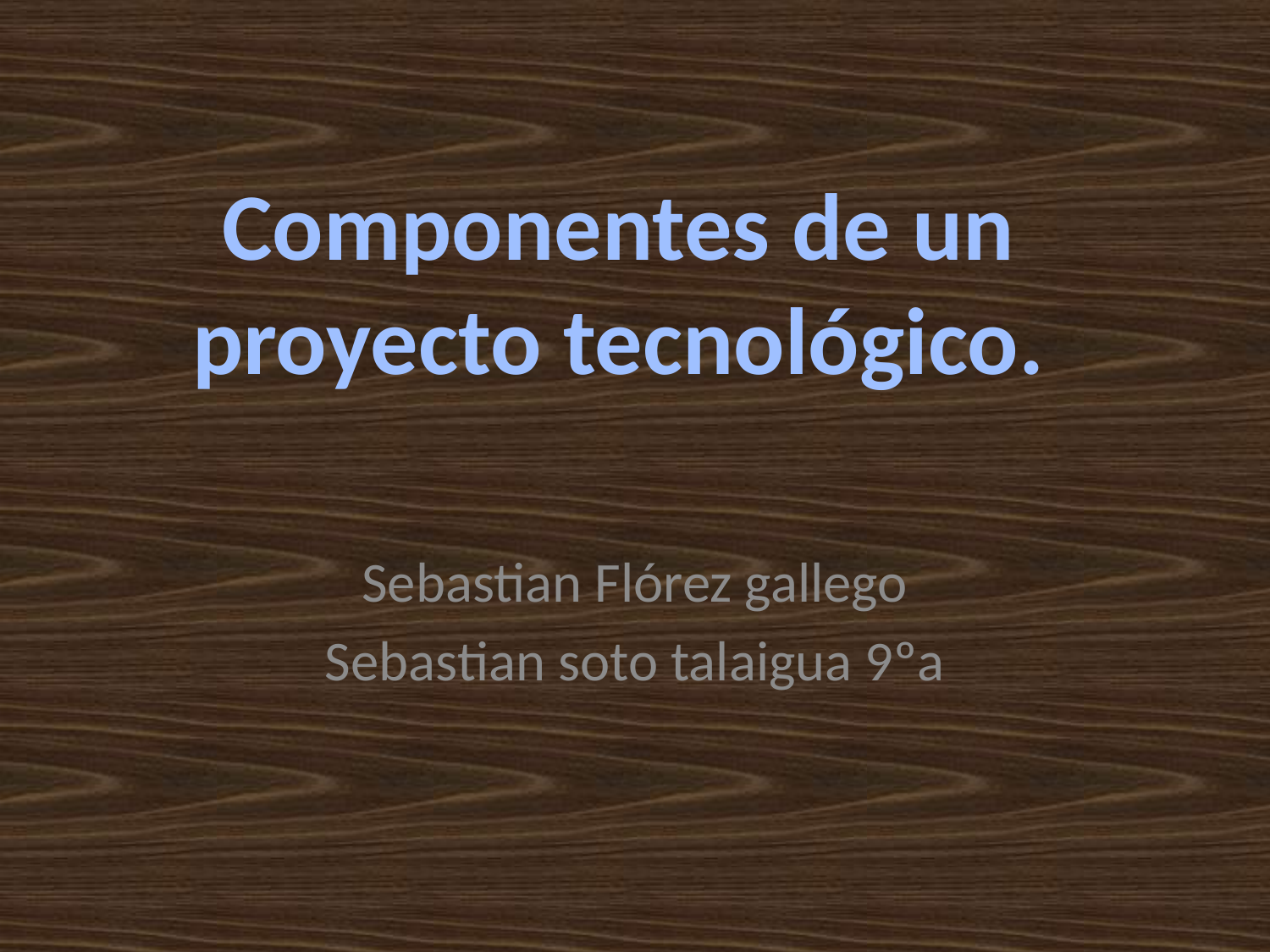

Componentes de un proyecto tecnológico.
Sebastian Flórez gallego
Sebastian soto talaigua 9ºa